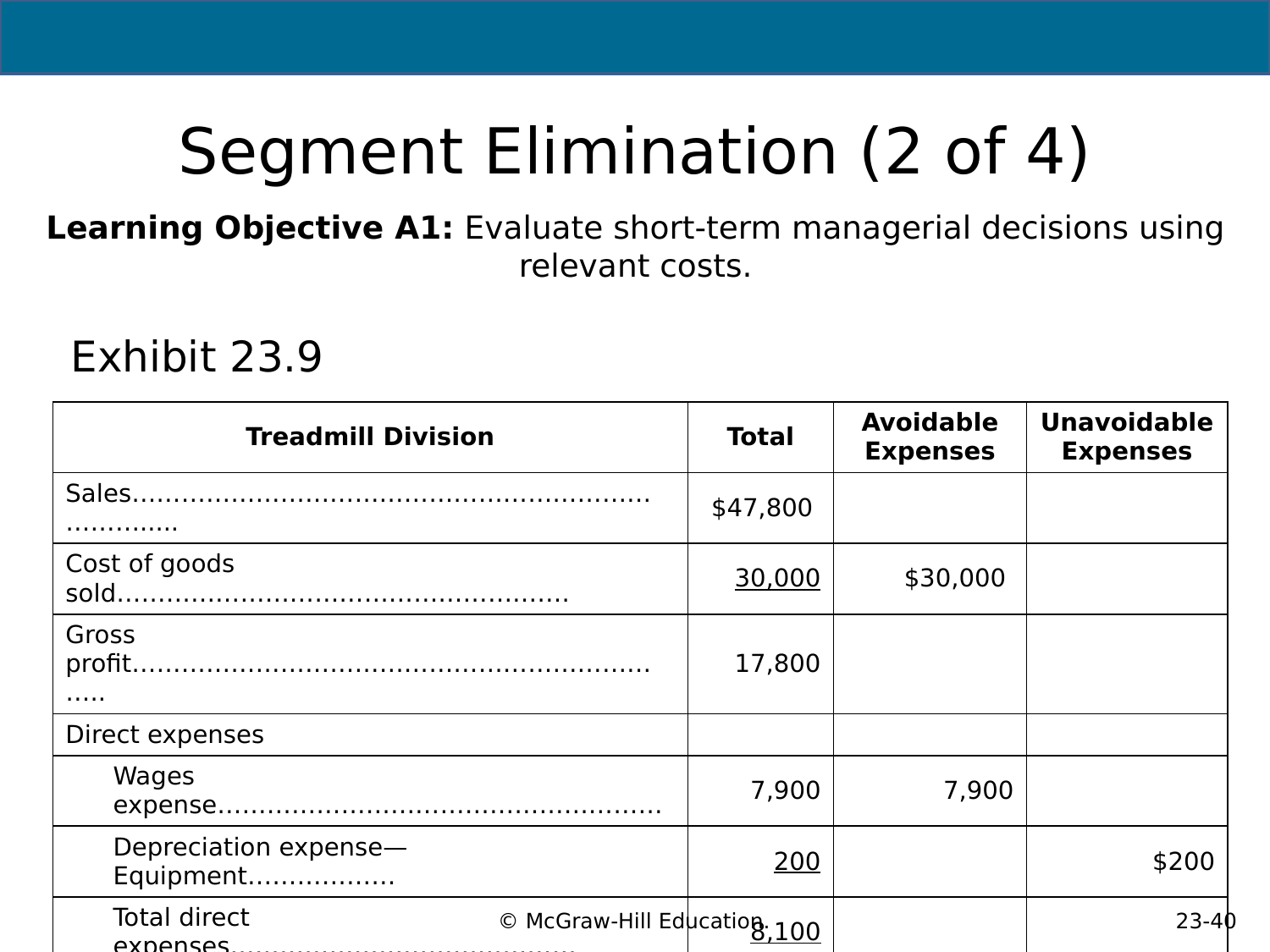

# Segment Elimination (2 of 4)
Learning Objective A1: Evaluate short-term managerial decisions using relevant costs.
Exhibit 23.9
| Treadmill Division | Total | Avoidable Expenses | Unavoidable Expenses |
| --- | --- | --- | --- |
| Sales………………………………………………………………..... | $47,800 |  |  |
| Cost of goods sold………………………………………………. | 30,000 | $30,000 |  |
| Gross profit………………………………………………………….. | 17,800 |  |  |
| Direct expenses |  |  |  |
| Wages expense……………………………………………… | 7,900 | 7,900 |  |
| Depreciation expense—Equipment……………… | 200 |  | $200 |
| Total direct expenses…………………………………… | 8,100 |  |  |
| Departmental contribution to overhead……………… | $9,700 |  |  |